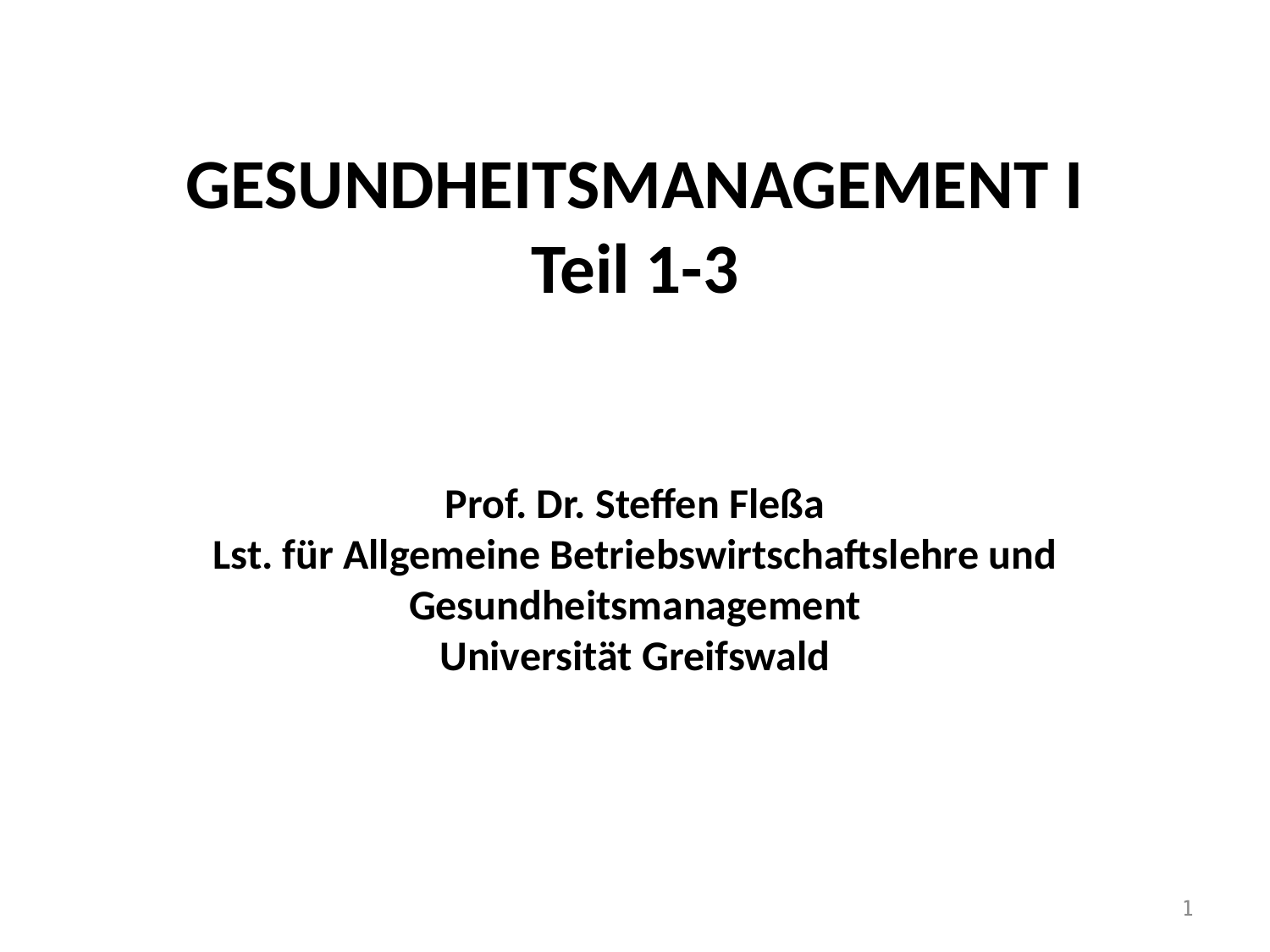

# GESUNDHEITSMANAGEMENT I Teil 1-3 Prof. Dr. Steffen Fleßa Lst. für Allgemeine Betriebswirtschaftslehre und Gesundheitsmanagement Universität Greifswald
1